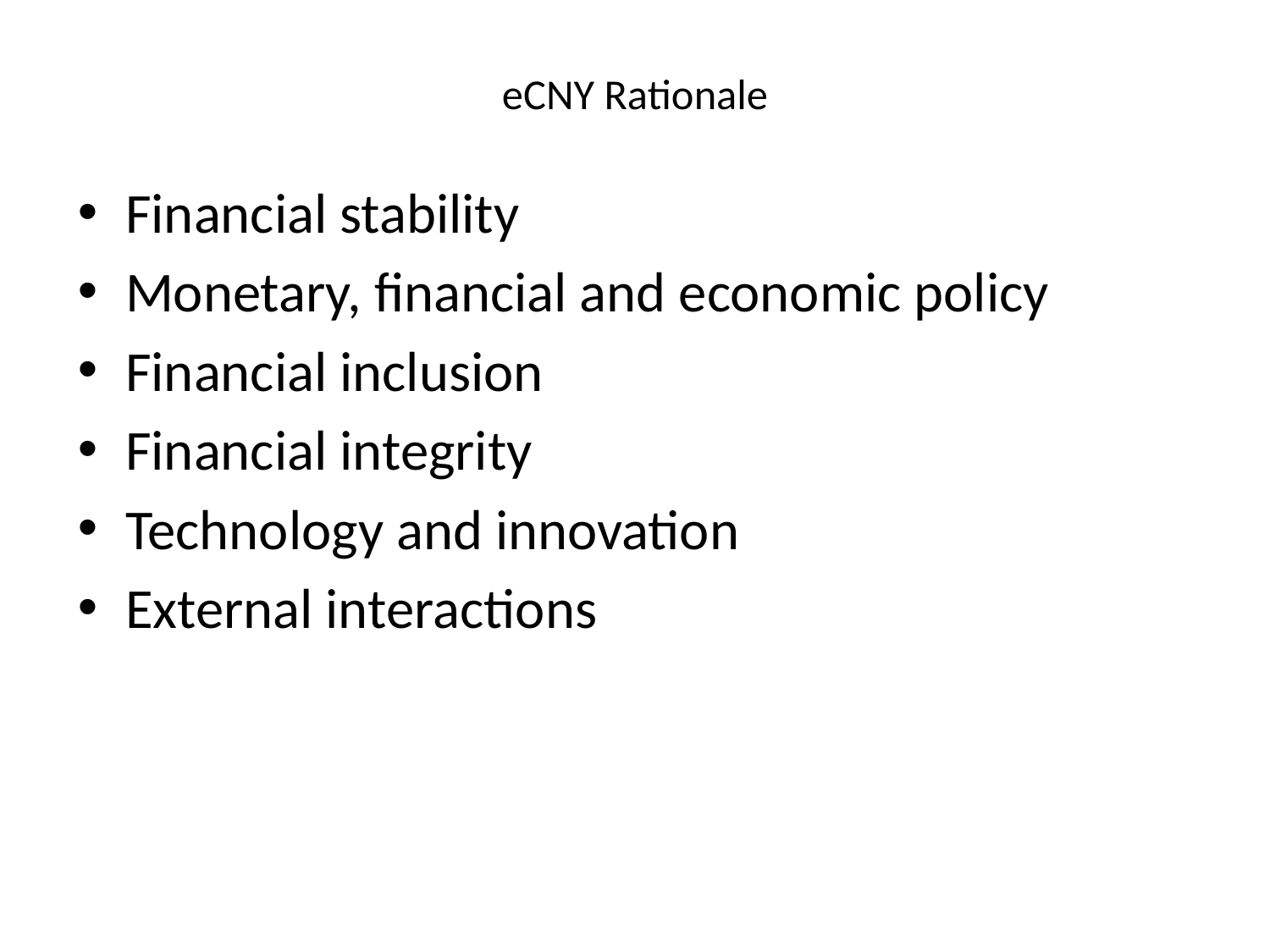

# eCNY Rationale
Financial stability
Monetary, financial and economic policy
Financial inclusion
Financial integrity
Technology and innovation
External interactions